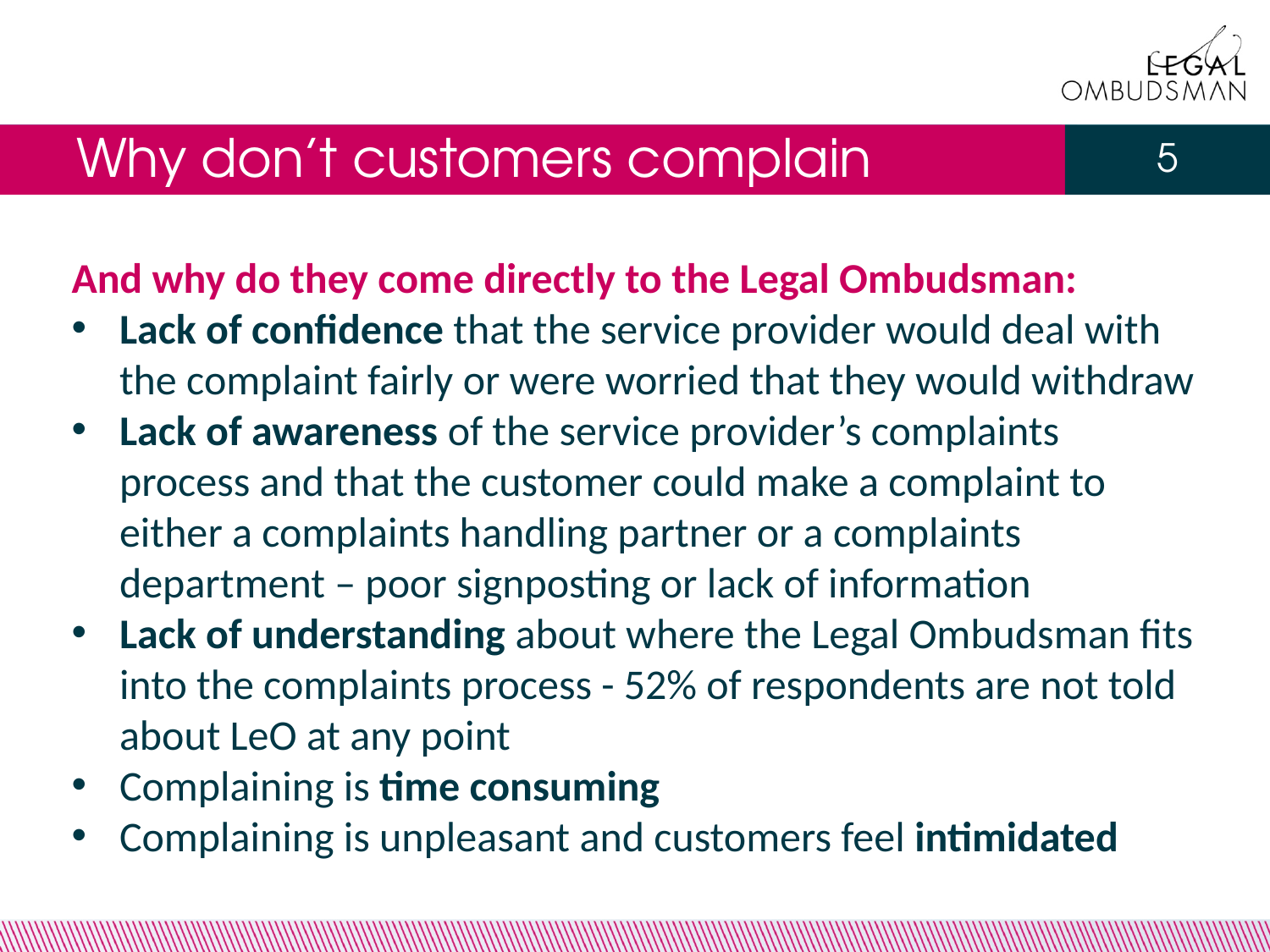

# Why don’t customers complain
5

And why do they come directly to the Legal Ombudsman:
Lack of confidence that the service provider would deal with the complaint fairly or were worried that they would withdraw
Lack of awareness of the service provider’s complaints process and that the customer could make a complaint to either a complaints handling partner or a complaints department – poor signposting or lack of information
Lack of understanding about where the Legal Ombudsman fits into the complaints process - 52% of respondents are not told about LeO at any point
Complaining is time consuming
Complaining is unpleasant and customers feel intimidated